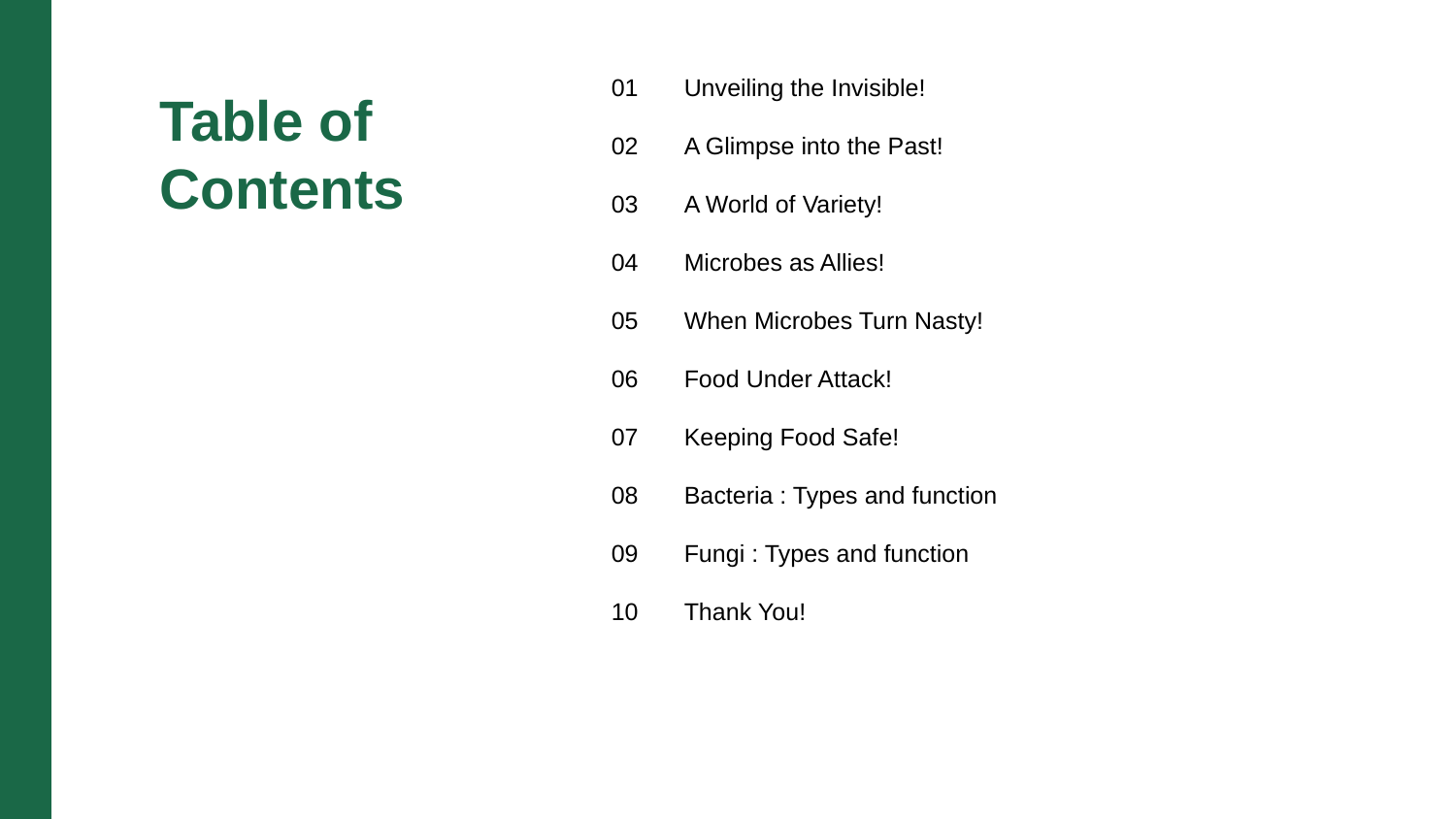

01
Unveiling the Invisible!
Table of Contents
02
A Glimpse into the Past!
03
A World of Variety!
04
Microbes as Allies!
05
When Microbes Turn Nasty!
06
Food Under Attack!
07
Keeping Food Safe!
08
Bacteria : Types and function
09
Fungi : Types and function
10
Thank You!